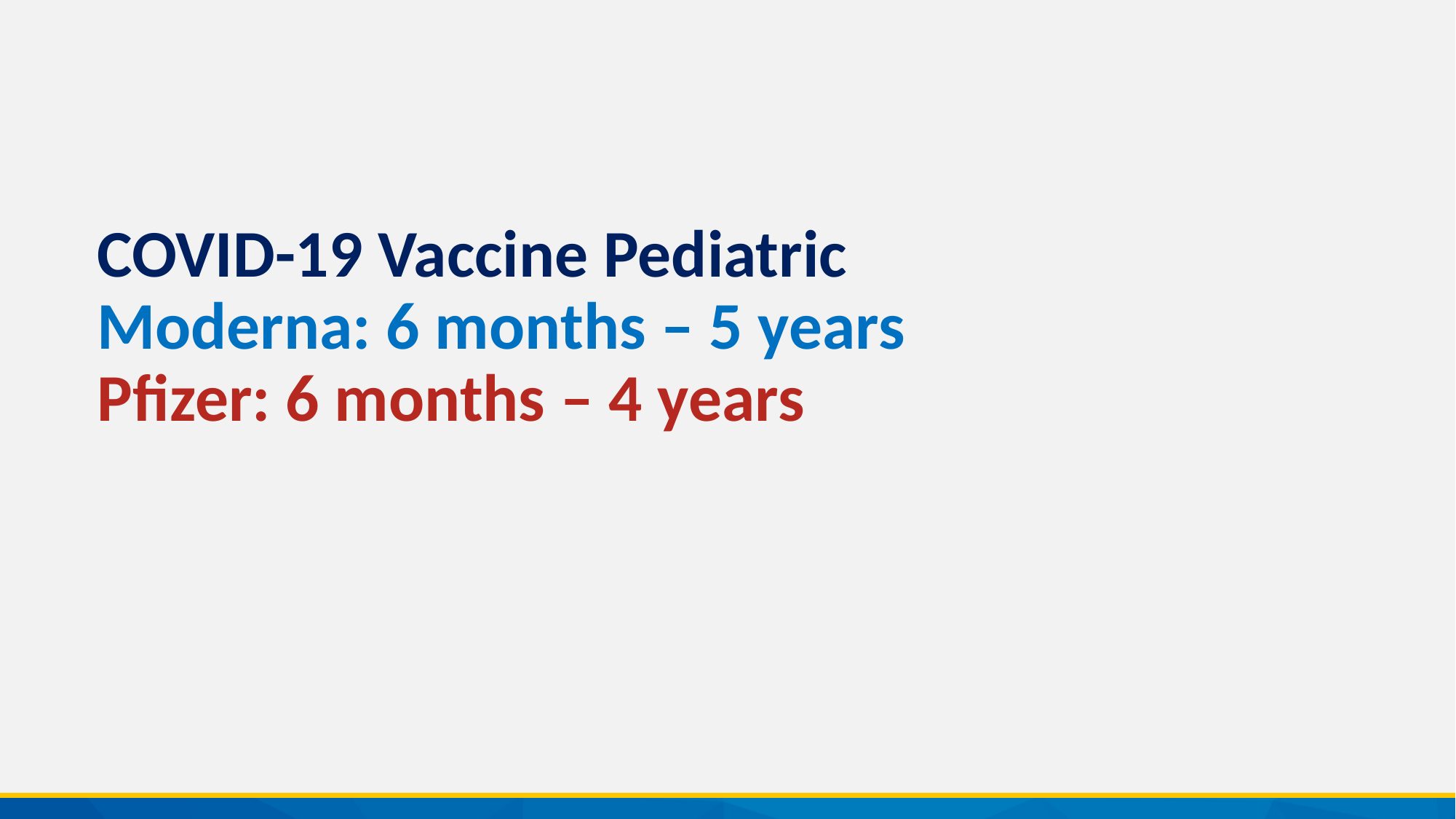

COVID-19 Vaccine Pediatric
Moderna: 6 months – 5 years
Pfizer: 6 months – 4 years